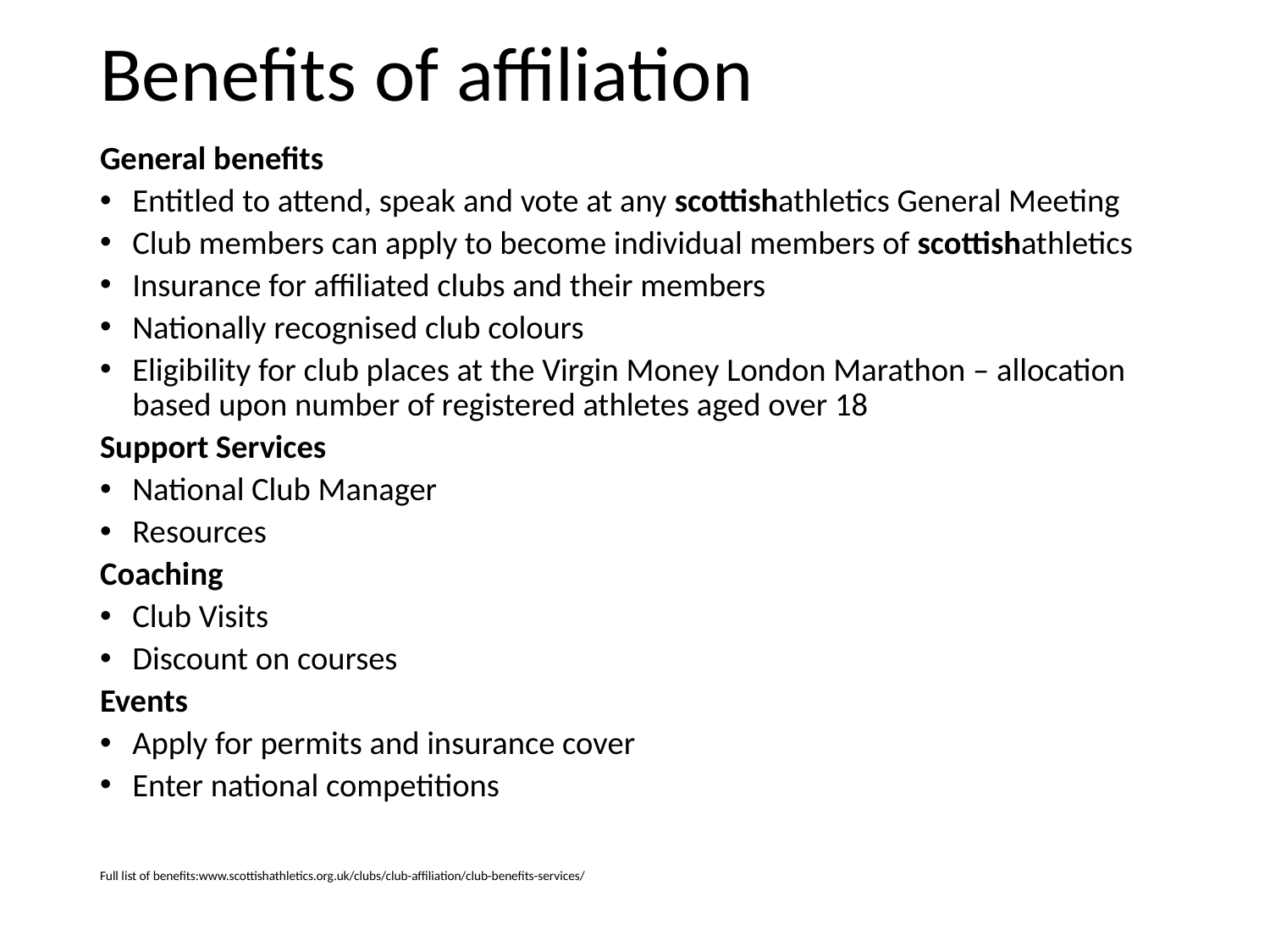

# Benefits of affiliation
General benefits
Entitled to attend, speak and vote at any scottishathletics General Meeting
Club members can apply to become individual members of scottishathletics
Insurance for affiliated clubs and their members
Nationally recognised club colours
Eligibility for club places at the Virgin Money London Marathon – allocation based upon number of registered athletes aged over 18
Support Services
National Club Manager
Resources
Coaching
Club Visits
Discount on courses
Events
Apply for permits and insurance cover
Enter national competitions

Full list of benefits:www.scottishathletics.org.uk/clubs/club-affiliation/club-benefits-services/